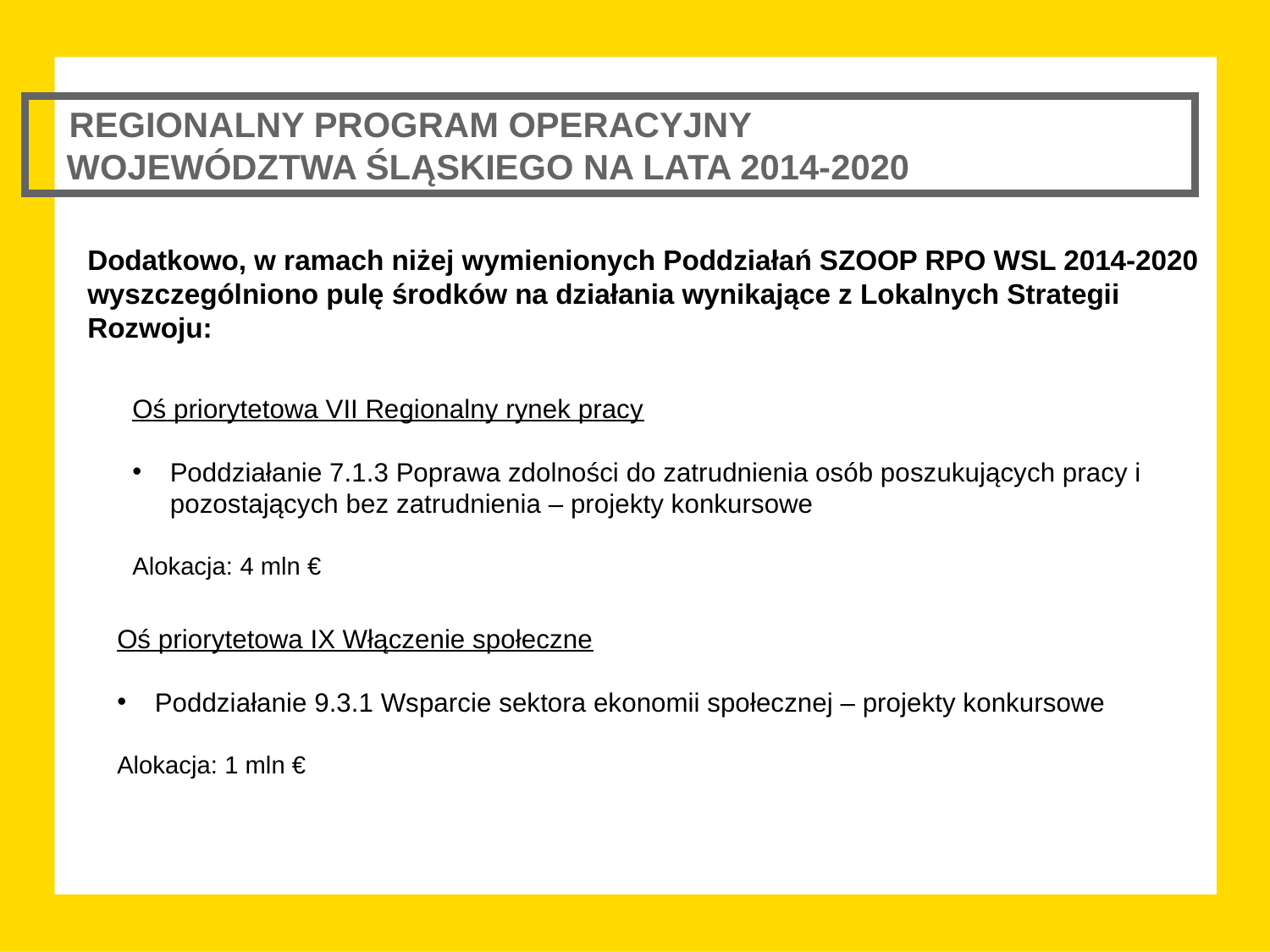

REGIONALNY PROGRAM OPERACYJNY
   WOJEWÓDZTWA ŚLĄSKIEGO NA LATA 2014-2020
Dodatkowo, w ramach niżej wymienionych Poddziałań SZOOP RPO WSL 2014-2020 wyszczególniono pulę środków na działania wynikające z Lokalnych Strategii Rozwoju:

Oś priorytetowa VII Regionalny rynek pracy

Poddziałanie 7.1.3 Poprawa zdolności do zatrudnienia osób poszukujących pracy i pozostających bez zatrudnienia – projekty konkursowe

Alokacja: 4 mln €
Oś priorytetowa IX Włączenie społeczne

Poddziałanie 9.3.1 Wsparcie sektora ekonomii społecznej – projekty konkursowe

Alokacja: 1 mln €